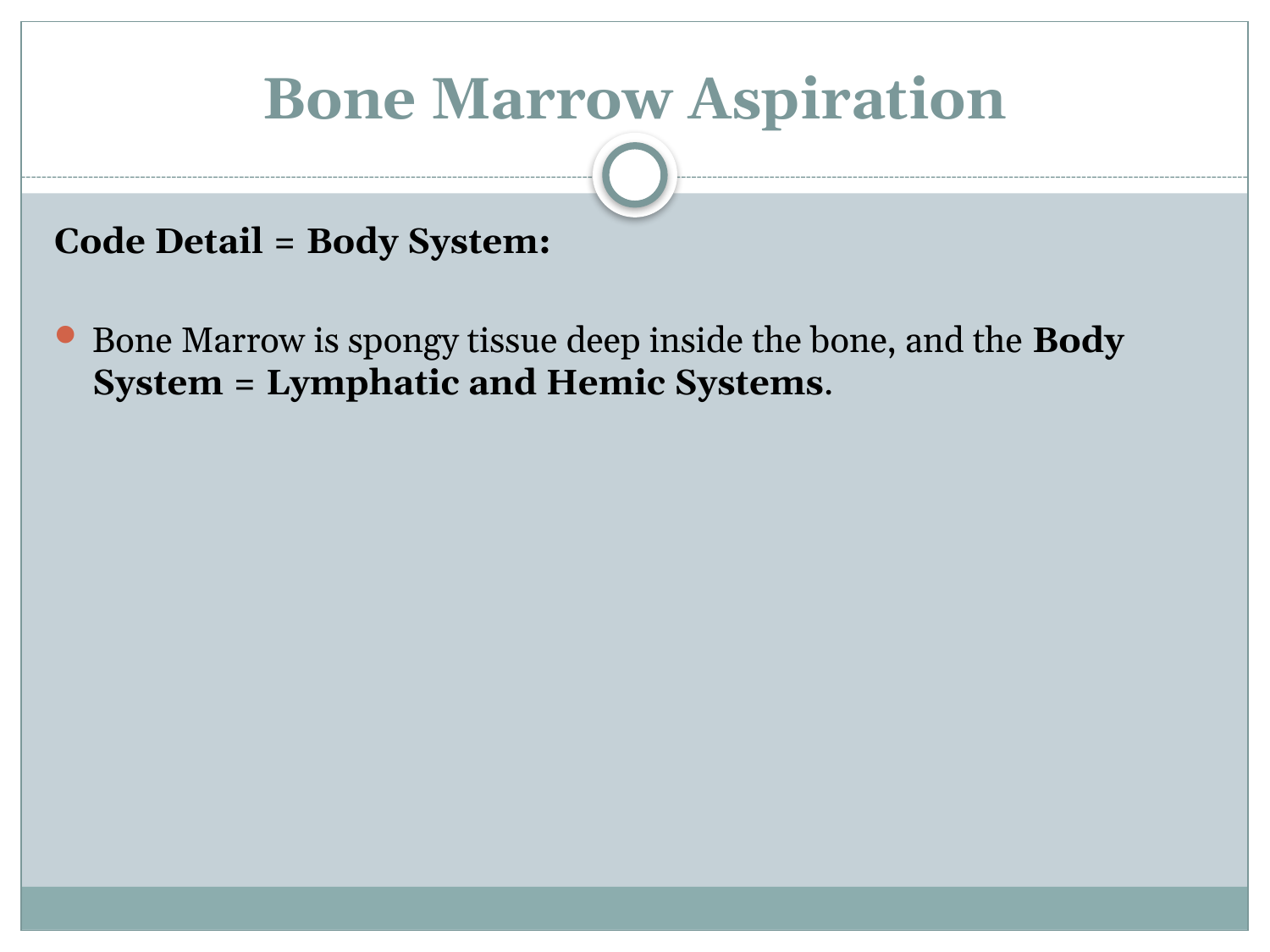

# Bone Marrow Aspiration
Code Detail = Body System:

Bone Marrow is spongy tissue deep inside the bone, and the Body System = Lymphatic and Hemic Systems.